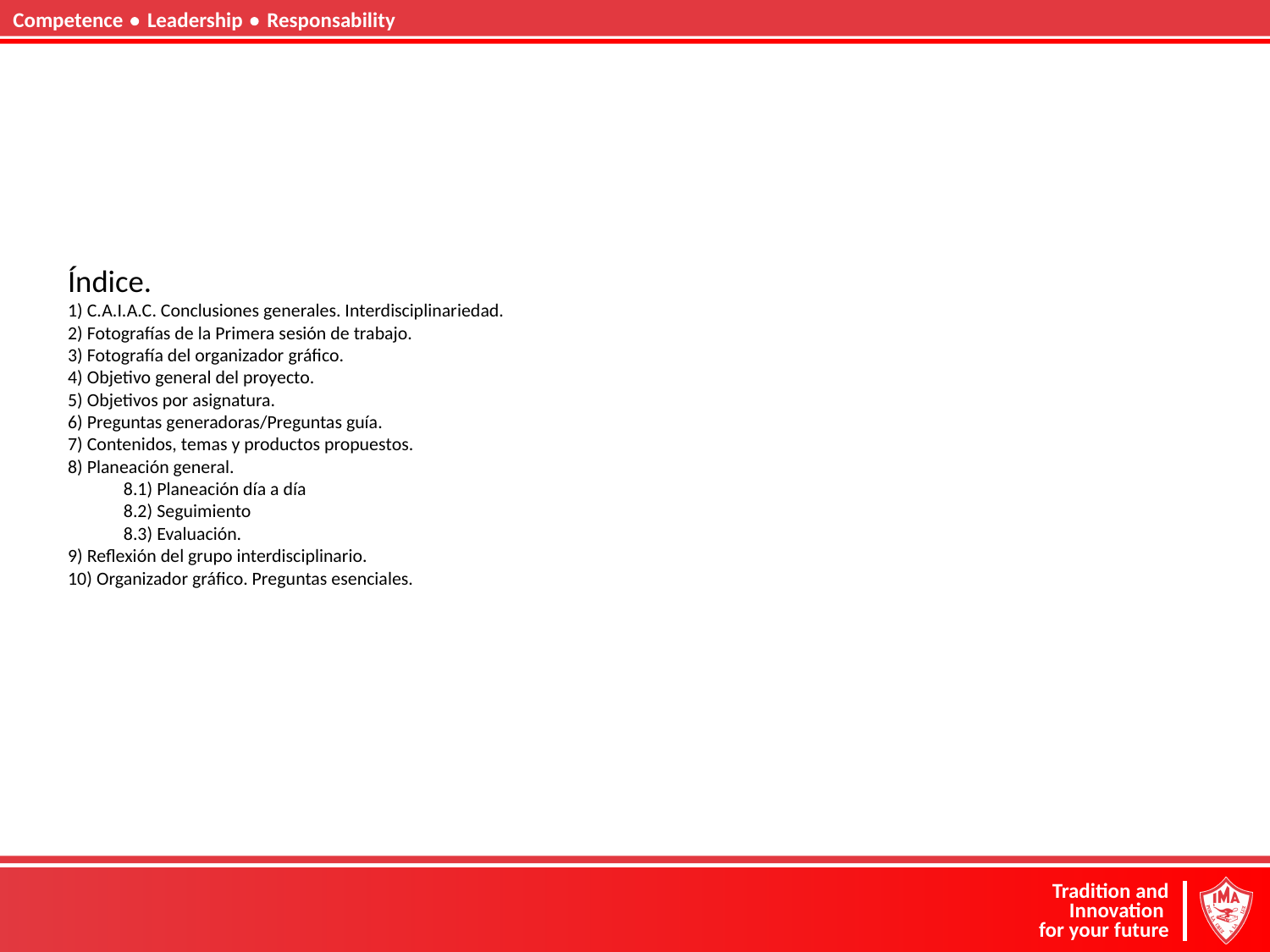

Índice.
1) C.A.I.A.C. Conclusiones generales. Interdisciplinariedad.
2) Fotografías de la Primera sesión de trabajo.
3) Fotografía del organizador gráfico.
4) Objetivo general del proyecto.
5) Objetivos por asignatura.
6) Preguntas generadoras/Preguntas guía.
7) Contenidos, temas y productos propuestos.
8) Planeación general.
	8.1) Planeación día a día
	8.2) Seguimiento
	8.3) Evaluación.
9) Reflexión del grupo interdisciplinario.
10) Organizador gráfico. Preguntas esenciales.